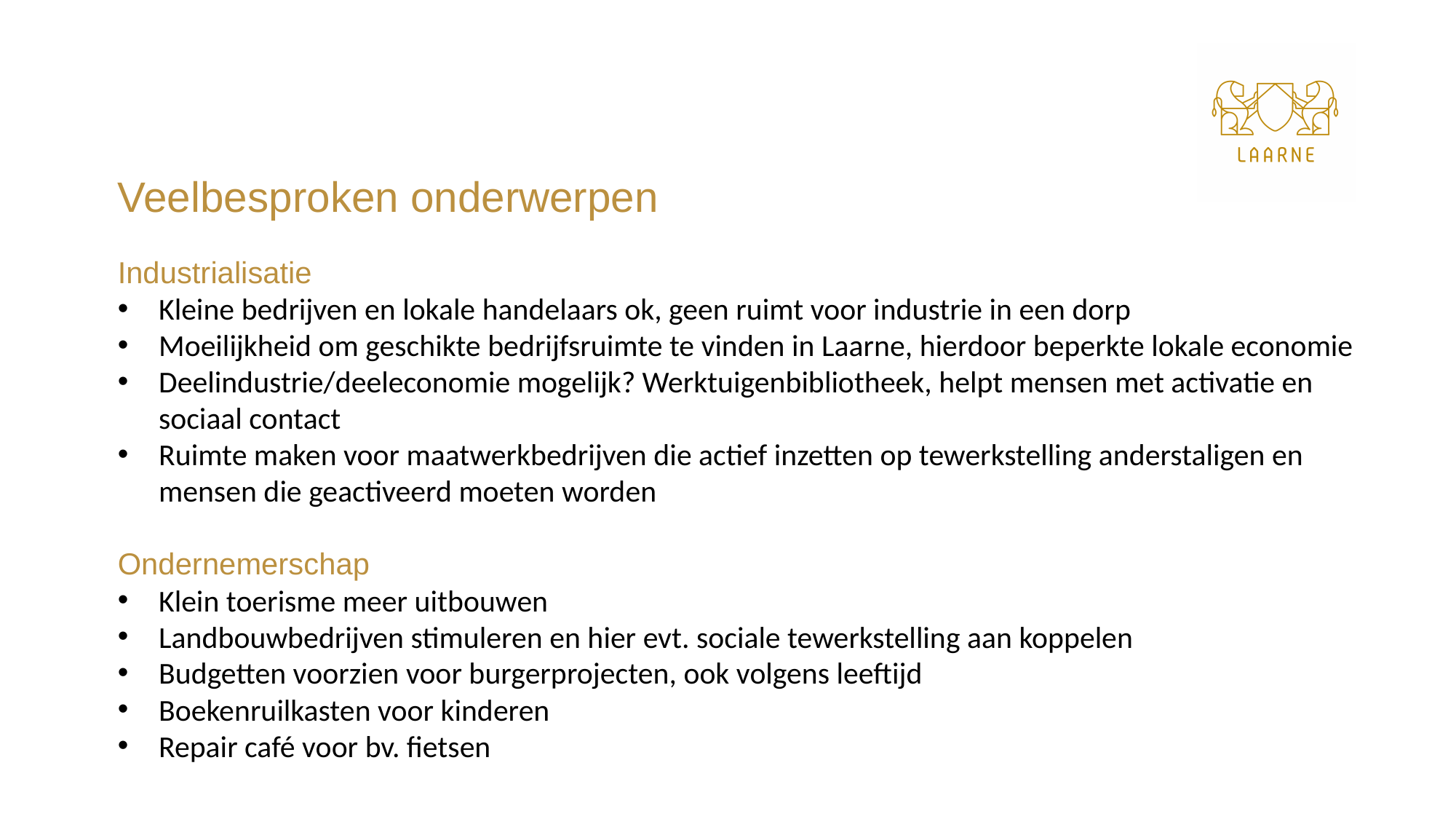

Veelbesproken onderwerpen

Industrialisatie
Kleine bedrijven en lokale handelaars ok, geen ruimt voor industrie in een dorp
Moeilijkheid om geschikte bedrijfsruimte te vinden in Laarne, hierdoor beperkte lokale economie
Deelindustrie/deeleconomie mogelijk? Werktuigenbibliotheek, helpt mensen met activatie en sociaal contact
Ruimte maken voor maatwerkbedrijven die actief inzetten op tewerkstelling anderstaligen en mensen die geactiveerd moeten worden

Ondernemerschap
Klein toerisme meer uitbouwen
Landbouwbedrijven stimuleren en hier evt. sociale tewerkstelling aan koppelen
Budgetten voorzien voor burgerprojecten, ook volgens leeftijd
Boekenruilkasten voor kinderen
Repair café voor bv. fietsen